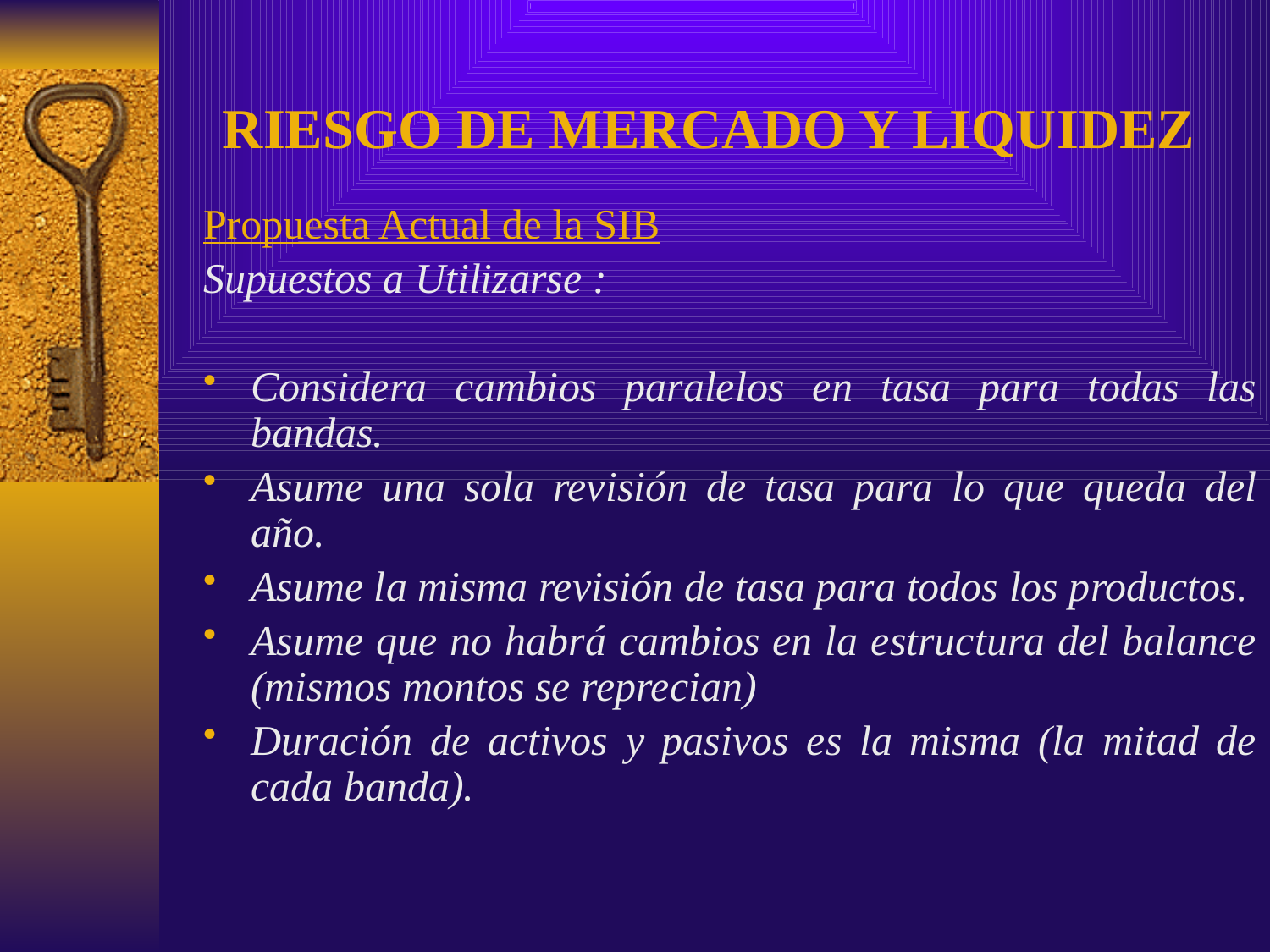

# RIESGO DE MERCADO Y LIQUIDEZ
Propuesta Actual de la SIB
Supuestos a Utilizarse :

Considera cambios paralelos en tasa para todas las bandas.
Asume una sola revisión de tasa para lo que queda del año.
Asume la misma revisión de tasa para todos los productos.
Asume que no habrá cambios en la estructura del balance (mismos montos se reprecian)
Duración de activos y pasivos es la misma (la mitad de cada banda).